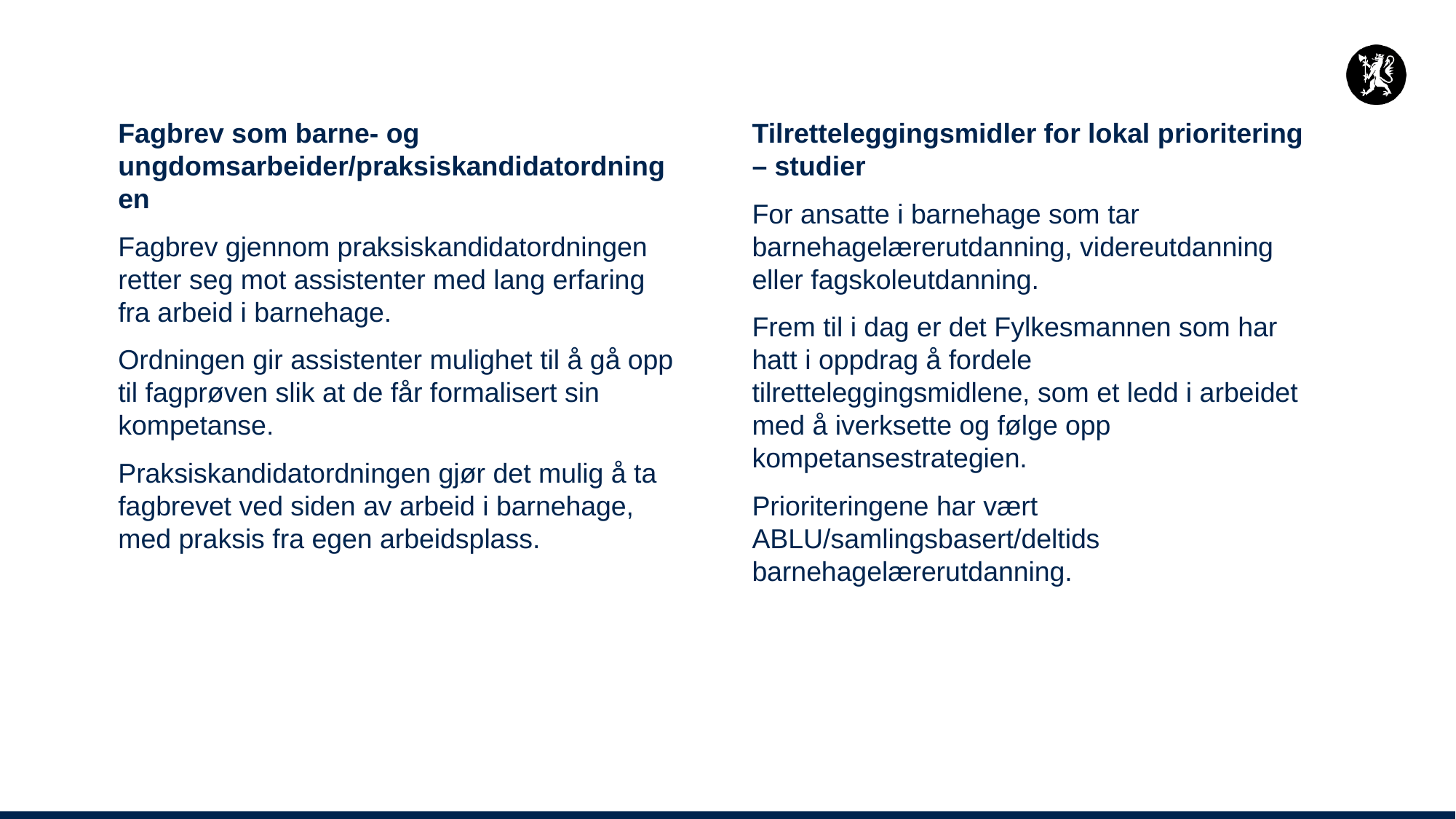

Tilretteleggingsmidler for lokal prioritering – studier
For ansatte i barnehage som tar barnehagelærerutdanning, videreutdanning eller fagskoleutdanning.
Frem til i dag er det Fylkesmannen som har hatt i oppdrag å fordele tilretteleggingsmidlene, som et ledd i arbeidet med å iverksette og følge opp kompetansestrategien.
Prioriteringene har vært ABLU/samlingsbasert/deltids barnehagelærerutdanning.

Fagbrev som barne- og ungdomsarbeider/praksiskandidatordningen
Fagbrev gjennom praksiskandidatordningen retter seg mot assistenter med lang erfaring fra arbeid i barnehage.
Ordningen gir assistenter mulighet til å gå opp til fagprøven slik at de får formalisert sin kompetanse.
Praksiskandidatordningen gjør det mulig å ta fagbrevet ved siden av arbeid i barnehage, med praksis fra egen arbeidsplass.